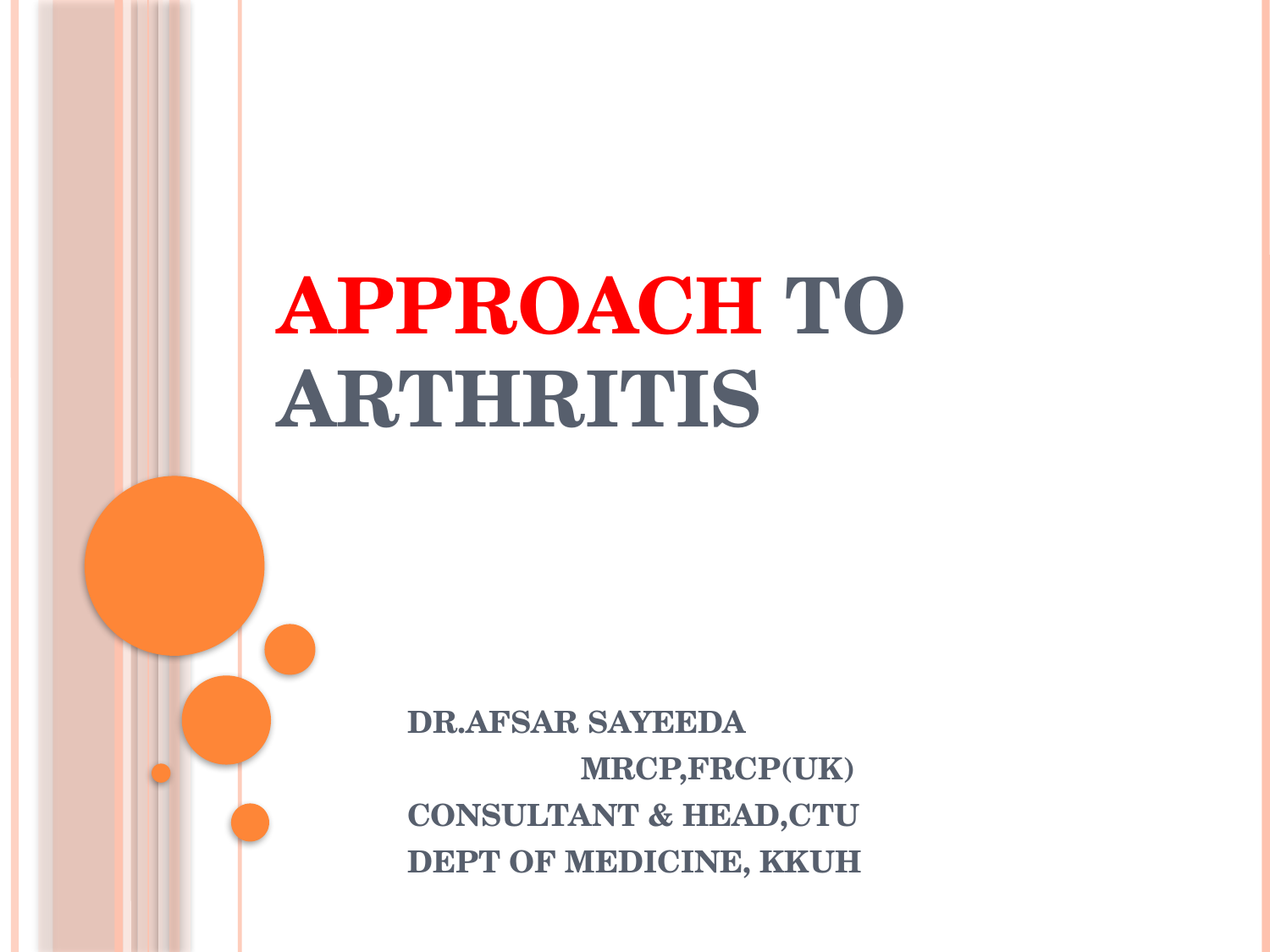

# Approach to arthritis
DR.AFSAR SAYEEDA
                    MRCP,FRCP(UK)
CONSULTANT & HEAD,CTU
DEPT OF MEDICINE, KKUH